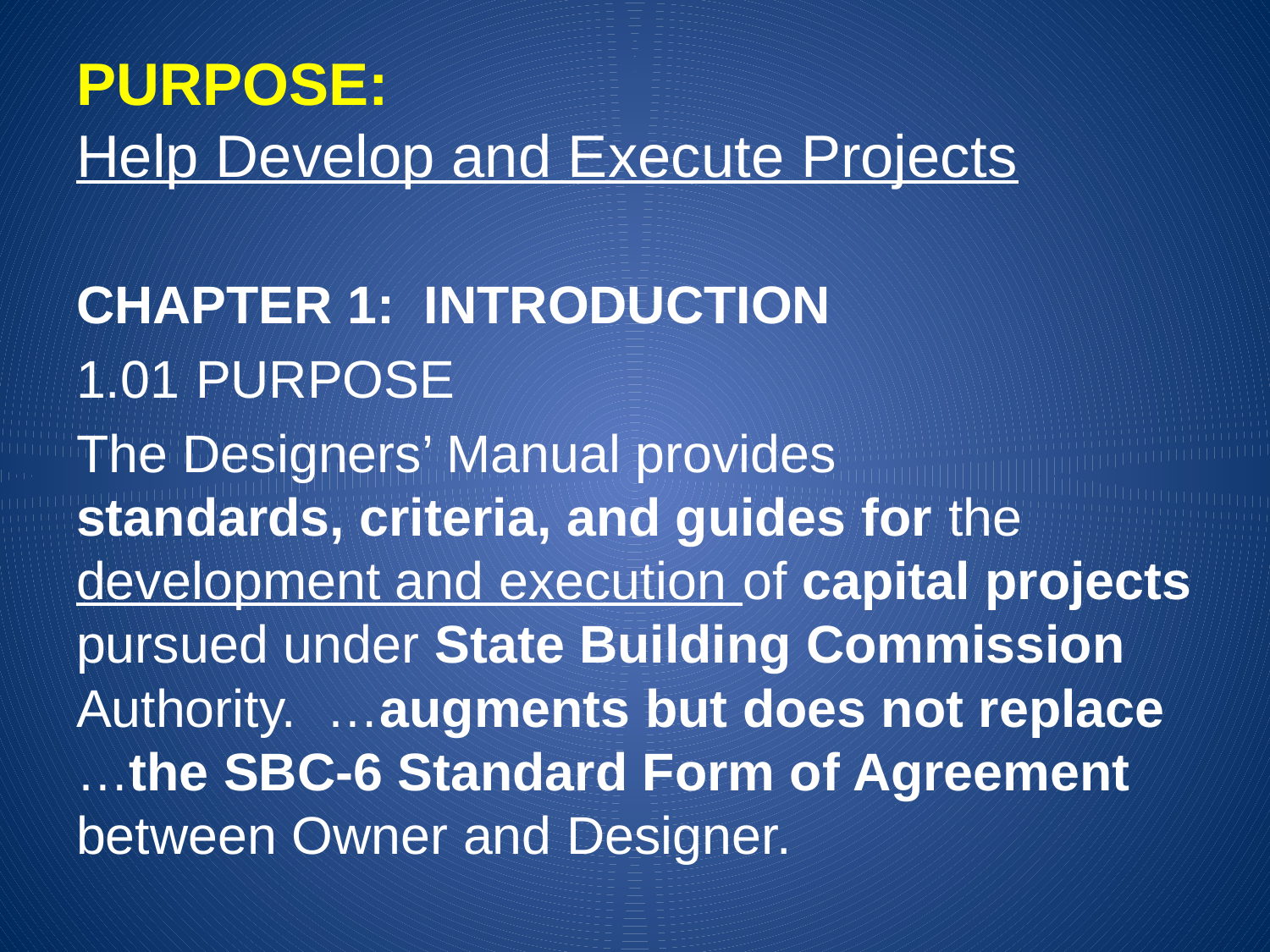

# PURPOSE: Help Develop and Execute Projects
CHAPTER 1:  INTRODUCTION
1.01	PURPOSE
The Designers’ Manual provides
standards, criteria, and guides for the development and execution of capital projects pursued under State Building Commission Authority.  …augments but does not replace …the SBC-6 Standard Form of Agreement between Owner and Designer.